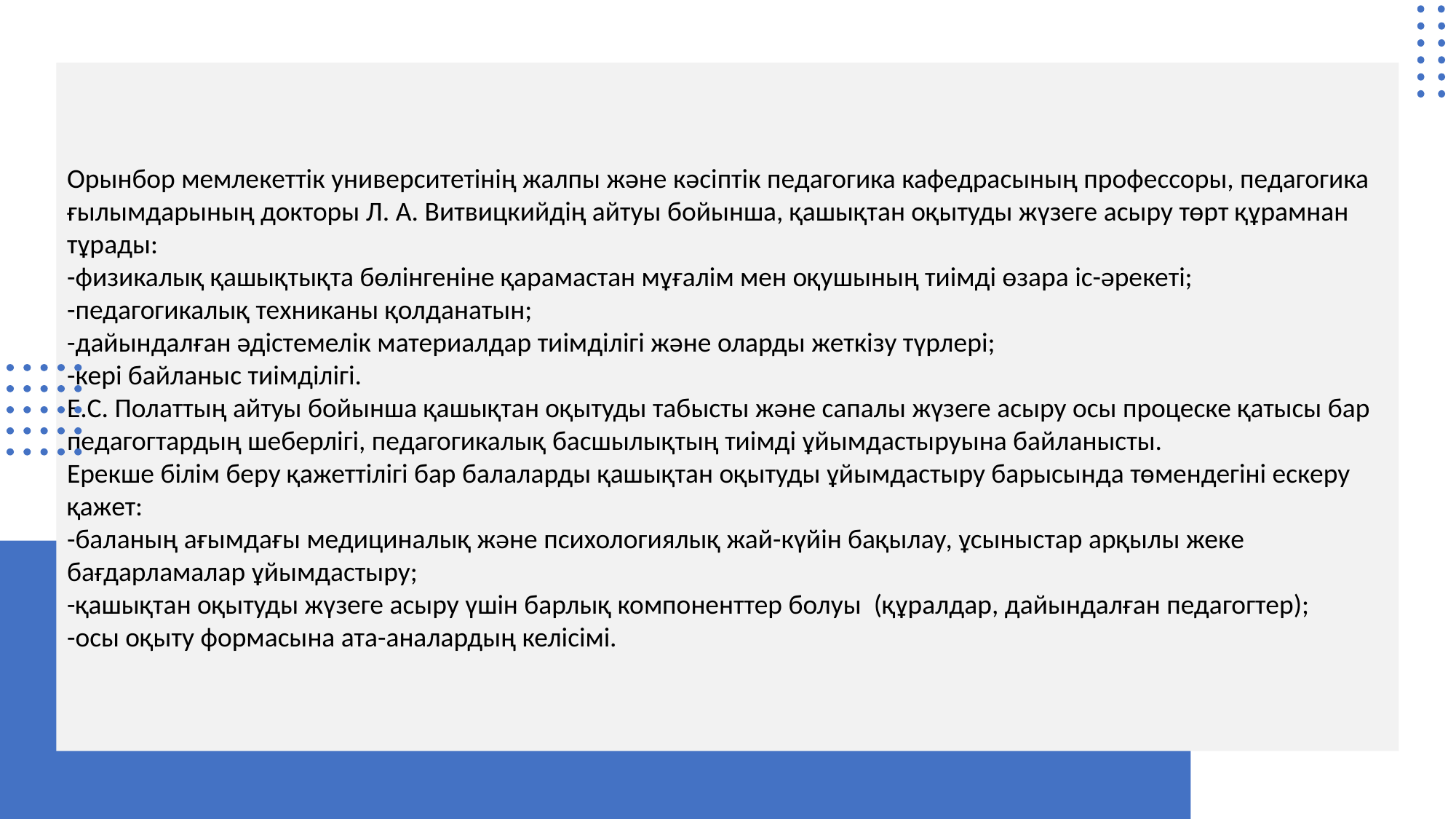

#
Орынбор мемлекеттік университетінің жалпы және кәсіптік педагогика кафедрасының профессоры, педагогика ғылымдарының докторы Л. А. Витвицкийдің айтуы бойынша, қашықтан оқытуды жүзеге асыру төрт құрамнан тұрады:
-физикалық қашықтықта бөлінгеніне қарамастан мұғалім мен оқушының тиімді өзара іс-әрекеті;
-педагогикалық техниканы қолданатын;
-дайындалған әдістемелік материалдар тиімділігі және оларды жеткізу түрлері;
-кері байланыс тиімділігі.
Е.С. Полаттың айтуы бойынша қашықтан оқытуды табысты және сапалы жүзеге асыру осы процеске қатысы бар педагогтардың шеберлігі, педагогикалық басшылықтың тиімді ұйымдастыруына байланысты.
Ерекше білім беру қажеттілігі бар балаларды қашықтан оқытуды ұйымдастыру барысында төмендегіні ескеру қажет:
-баланың ағымдағы медициналық және психологиялық жай-күйін бақылау, ұсыныстар арқылы жеке бағдарламалар ұйымдастыру;
-қашықтан оқытуды жүзеге асыру үшін барлық компоненттер болуы  (құралдар, дайындалған педагогтер);
-осы оқыту формасына ата-аналардың келісімі.